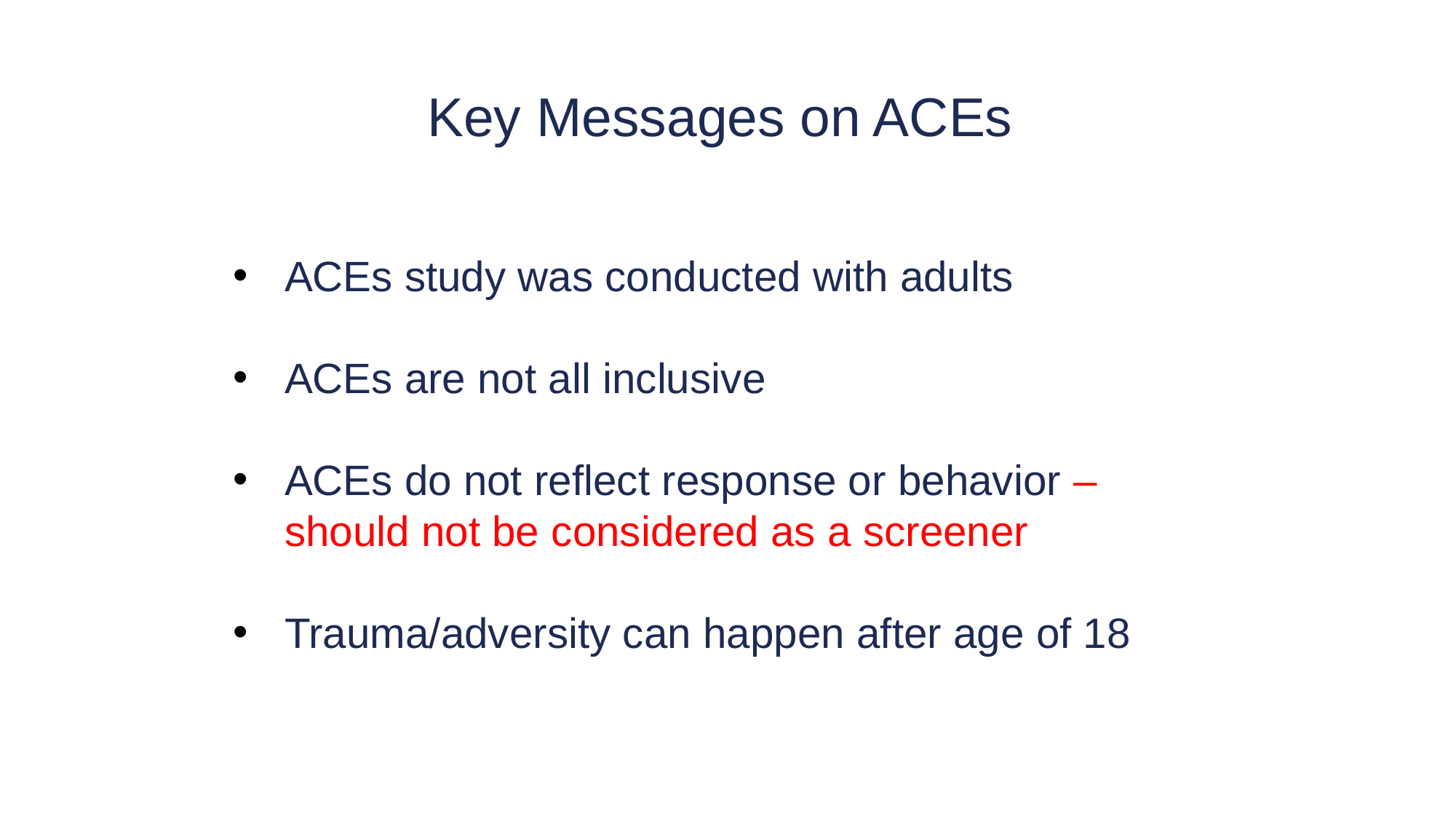

# Key Messages on ACEs
ACEs study was conducted with adults

ACEs are not all inclusive

ACEs do not reflect response or behavior – should not be considered as a screener

Trauma/adversity can happen after age of 18